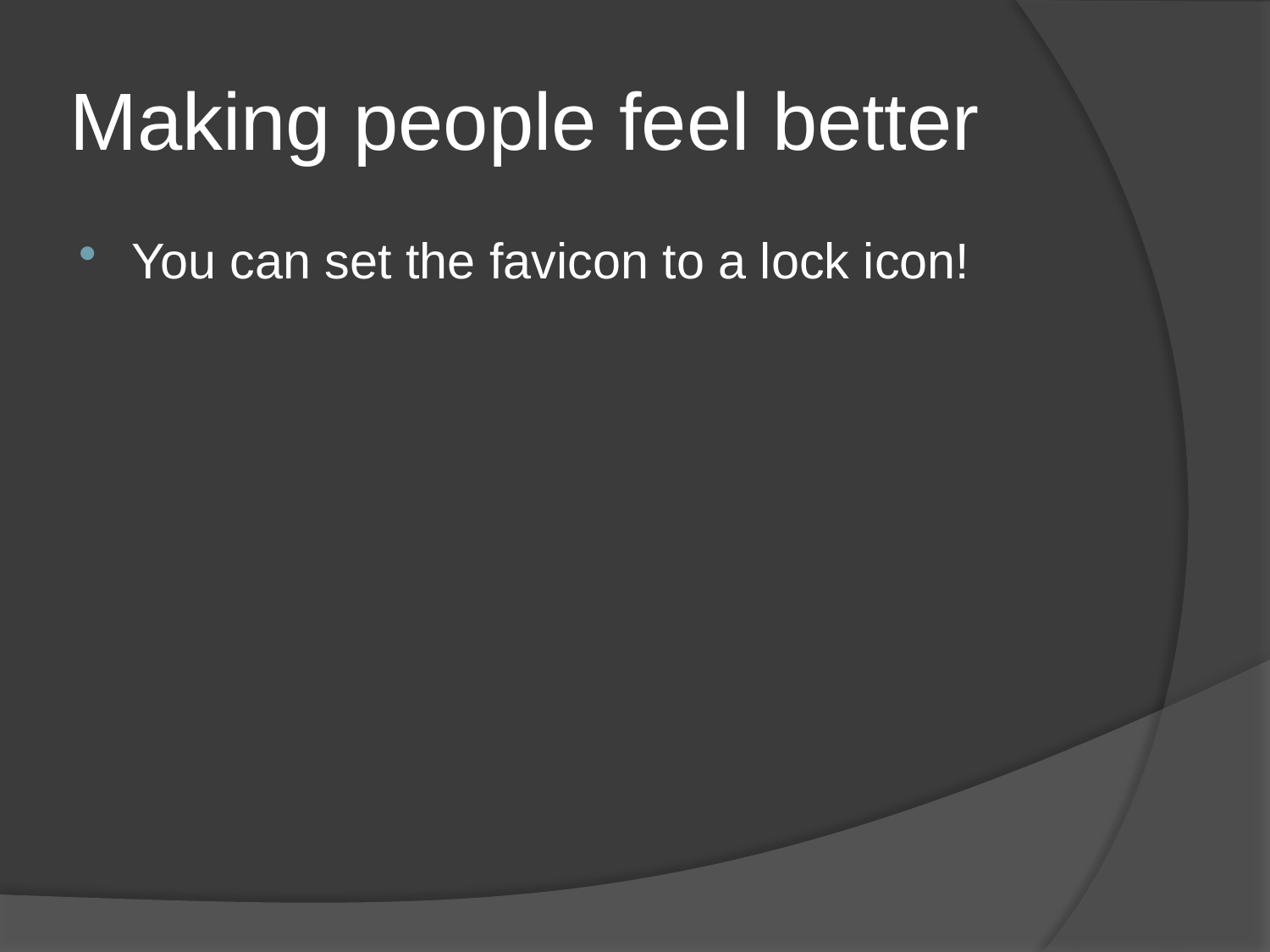

# Making people feel better
You can set the favicon to a lock icon!